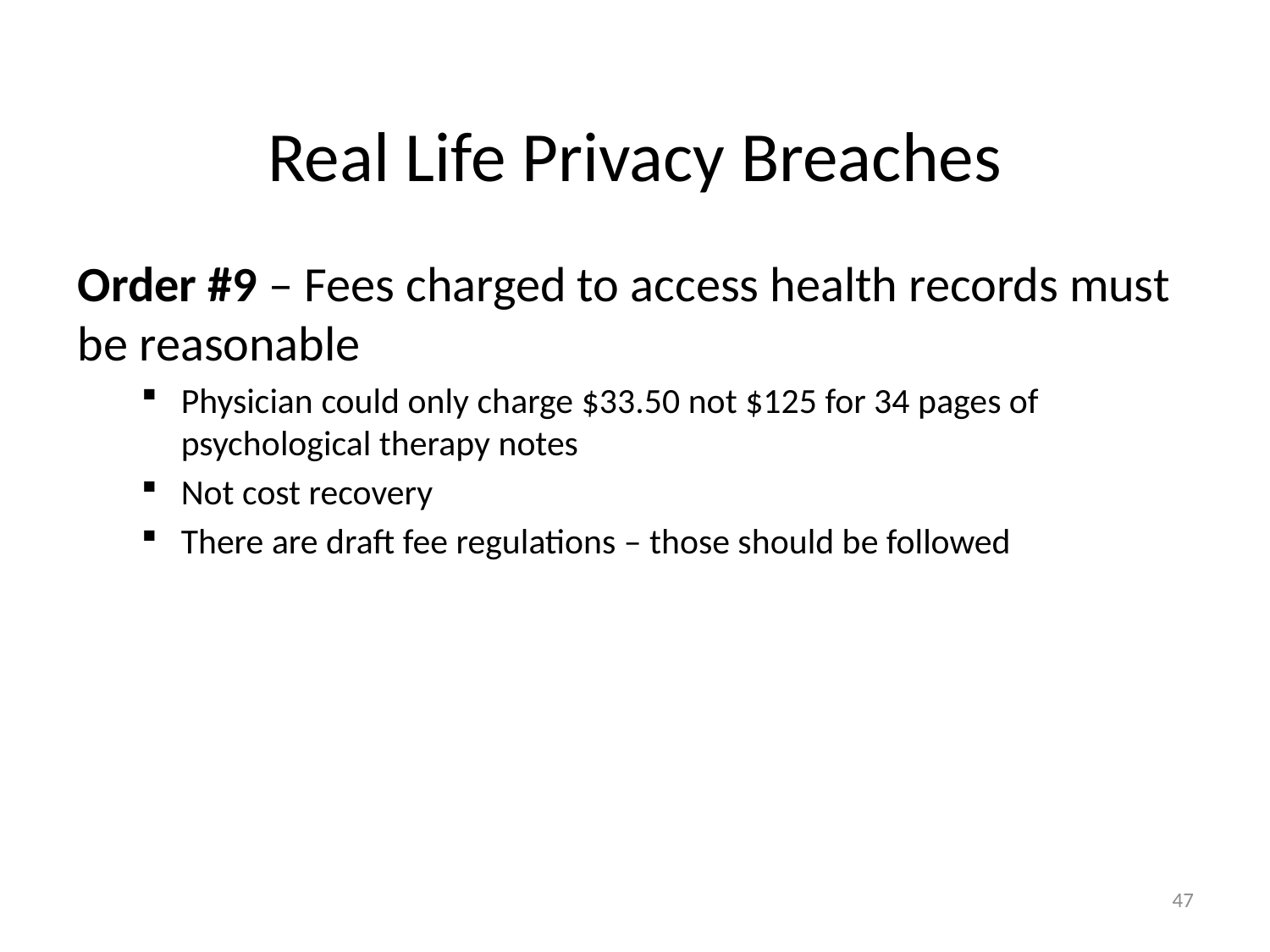

# Real Life Privacy Breaches

Order #9 – Fees charged to access health records must be reasonable
Physician could only charge $33.50 not $125 for 34 pages of psychological therapy notes
Not cost recovery
There are draft fee regulations – those should be followed

47